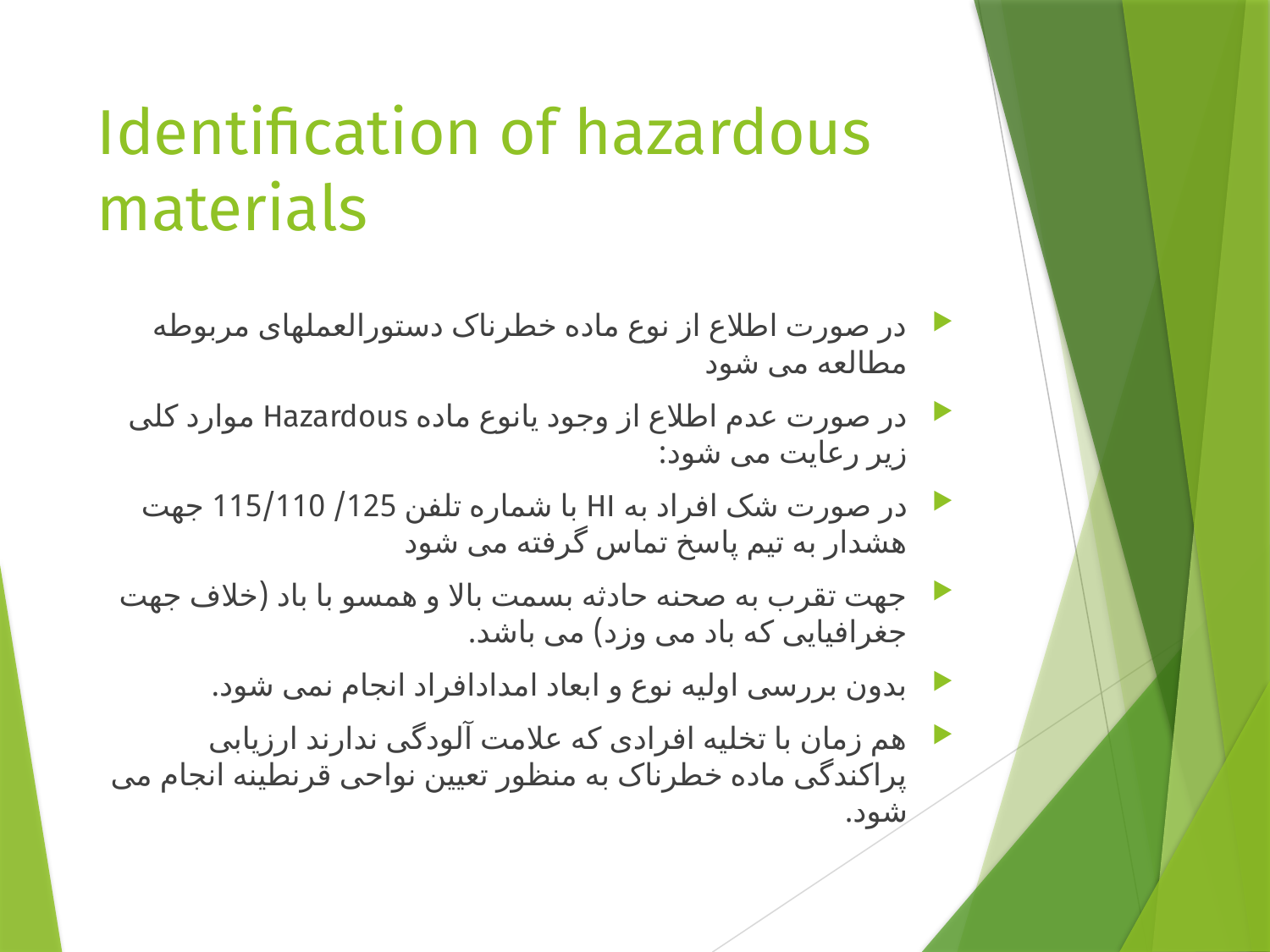

# Identification of hazardous materials
در صورت اطلاع از نوع ماده خطرناک دستورالعملهای مربوطه مطالعه می شود
در صورت عدم اطلاع از وجود یانوع ماده Hazardous موارد کلی زیر رعایت می شود:
در صورت شک افراد به HI با شماره تلفن 125/ 115/110 جهت هشدار به تیم پاسخ تماس گرفته می شود
جهت تقرب به صحنه حادثه بسمت بالا و همسو با باد (خلاف جهت جغرافیایی که باد می وزد) می باشد.
بدون بررسی اولیه نوع و ابعاد امدادافراد انجام نمی شود.
هم زمان با تخلیه افرادی که علامت آلودگی ندارند ارزیابی پراکندگی ماده خطرناک به منظور تعیین نواحی قرنطینه انجام می شود.